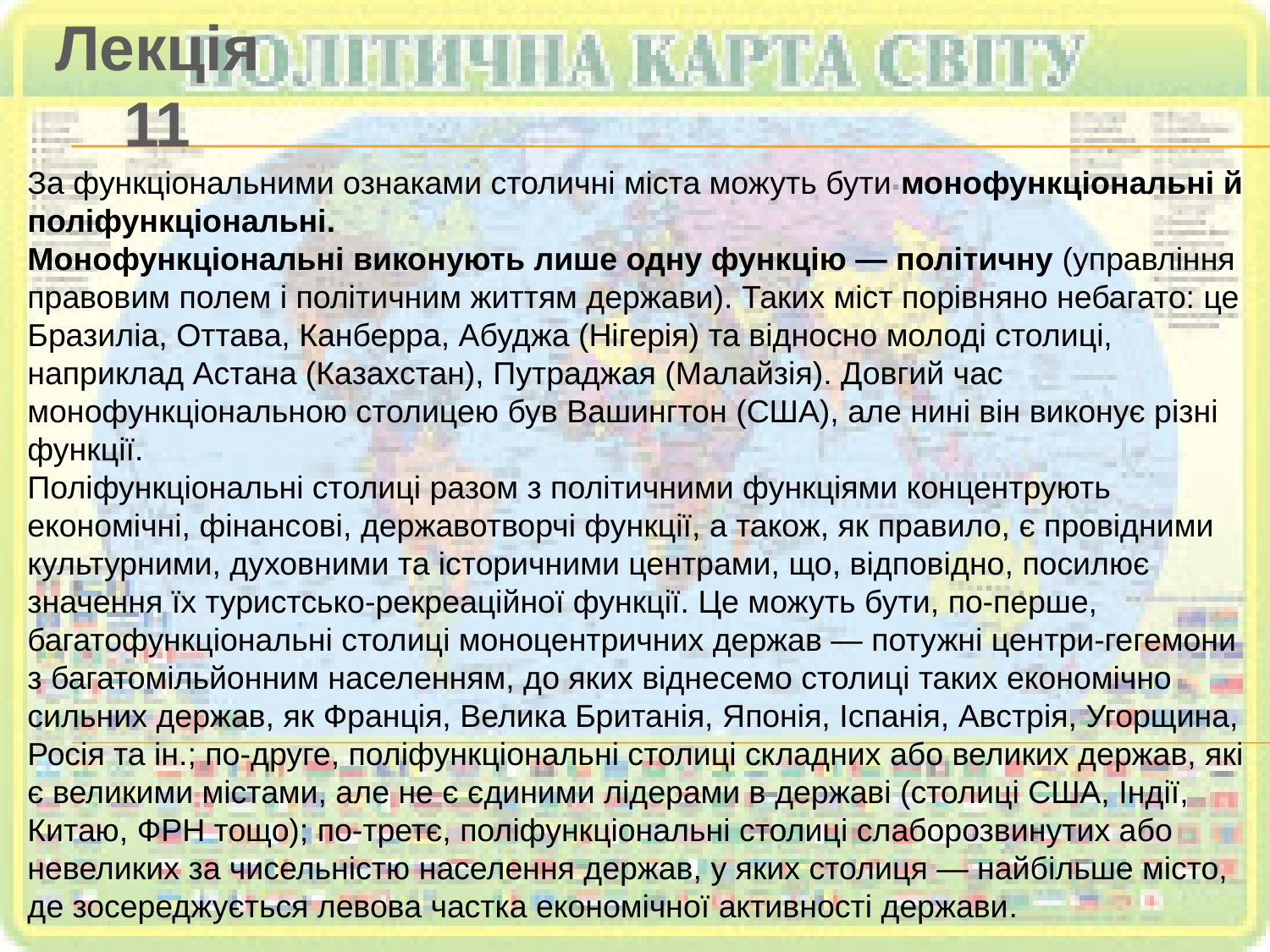

Лекція 11
За функціональними ознаками столичні міста можуть бути монофункціональні й поліфункціональні.
Монофункціональні виконують лише одну функцію — політичну (управління правовим полем і політичним життям держави). Таких міст порівняно небагато: це Бразиліа, Оттава, Канберра, Абуджа (Нігерія) та відносно молоді столиці, наприклад Астана (Казахстан), Путраджая (Малайзія). Довгий час монофункціональною столицею був Вашингтон (США), але нині він виконує різні функції.
Поліфункціональні столиці разом з політичними функціями концентрують економічні, фінансові, державотворчі функції, а також, як правило, є провідними культурними, духовними та історичними центрами, що, відповідно, посилює значення їх туристсько-рекреаційної функції. Це можуть бути, по-перше, багатофункціональні столиці моноцентричних держав — потужні центри-гегемони з багатомільйонним населенням, до яких віднесемо столиці таких економічно сильних держав, як Франція, Велика Британія, Японія, Іспанія, Австрія, Угорщина, Росія та ін.; по-друге, поліфункціональні столиці складних або великих держав, які є великими містами, але не є єдиними лідерами в державі (столиці США, Індії, Китаю, ФРН тощо); по-третє, поліфункціональні столиці слаборозвинутих або невеликих за чисельністю населення держав, у яких столиця — найбільше місто, де зосереджується левова частка економічної активності держави.